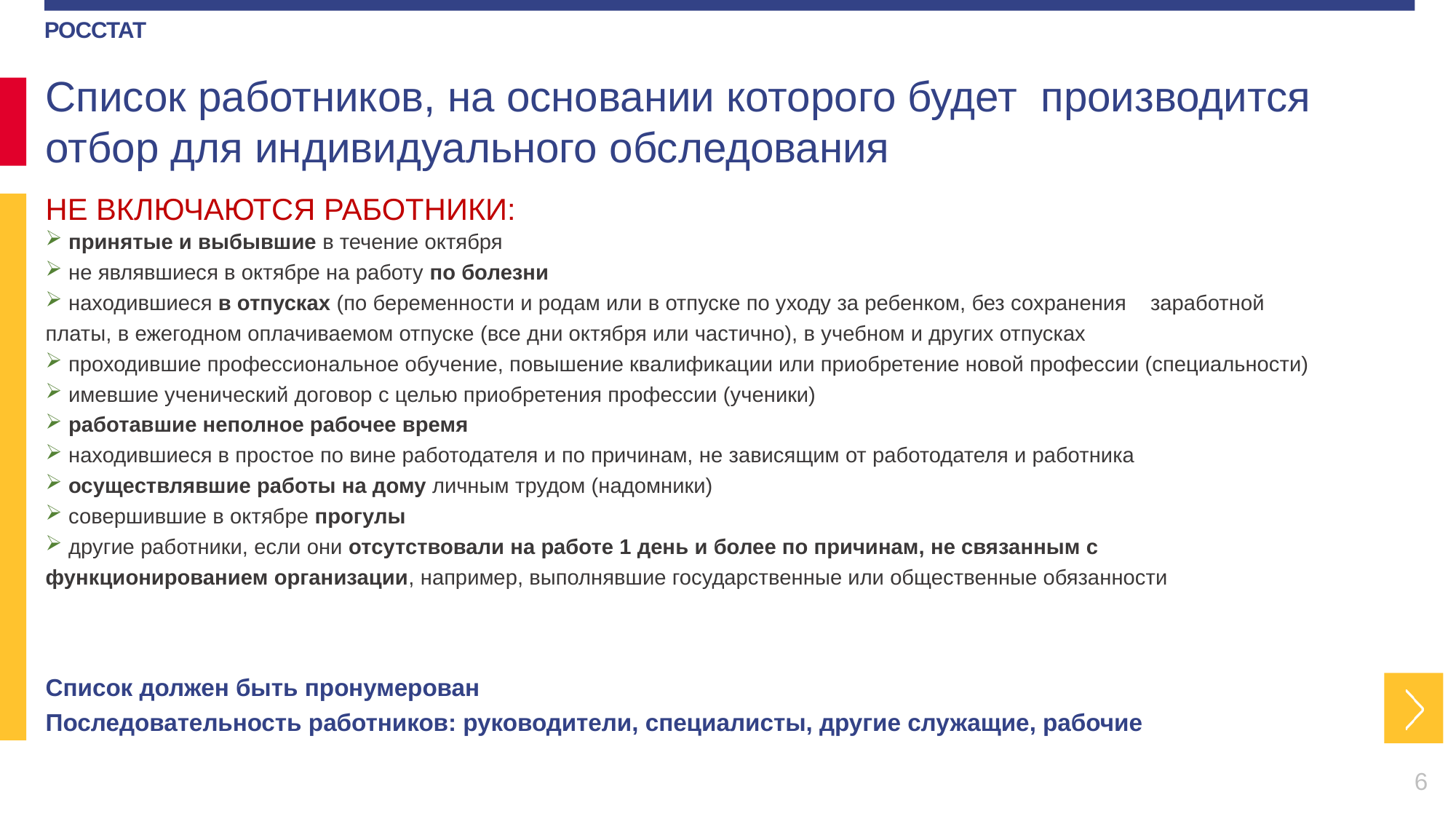

Список работников, на основании которого будет  производится отбор для индивидуального обследования
НЕ ВКЛЮЧАЮТСЯ РАБОТНИКИ:

 принятые и выбывшие в течение октября
 не являвшиеся в октябре на работу по болезни
 находившиеся в отпусках (по беременности и родам или в отпуске по уходу за ребенком, без сохранения    заработной платы, в ежегодном оплачиваемом отпуске (все дни октября или частично), в учебном и других отпусках
 проходившие профессиональное обучение, повышение квалификации или приобретение новой профессии (специальности)
 имевшие ученический договор с целью приобретения профессии (ученики)
 работавшие неполное рабочее время
 находившиеся в простое по вине работодателя и по причинам, не зависящим от работодателя и работника
 осуществлявшие работы на дому личным трудом (надомники)
 совершившие в октябре прогулы
 другие работники, если они отсутствовали на работе 1 день и более по причинам, не связанным с функционированием организации, например, выполнявшие государственные или общественные обязанности

Список должен быть пронумерован
Последовательность работников: руководители, специалисты, другие служащие, рабочие

6